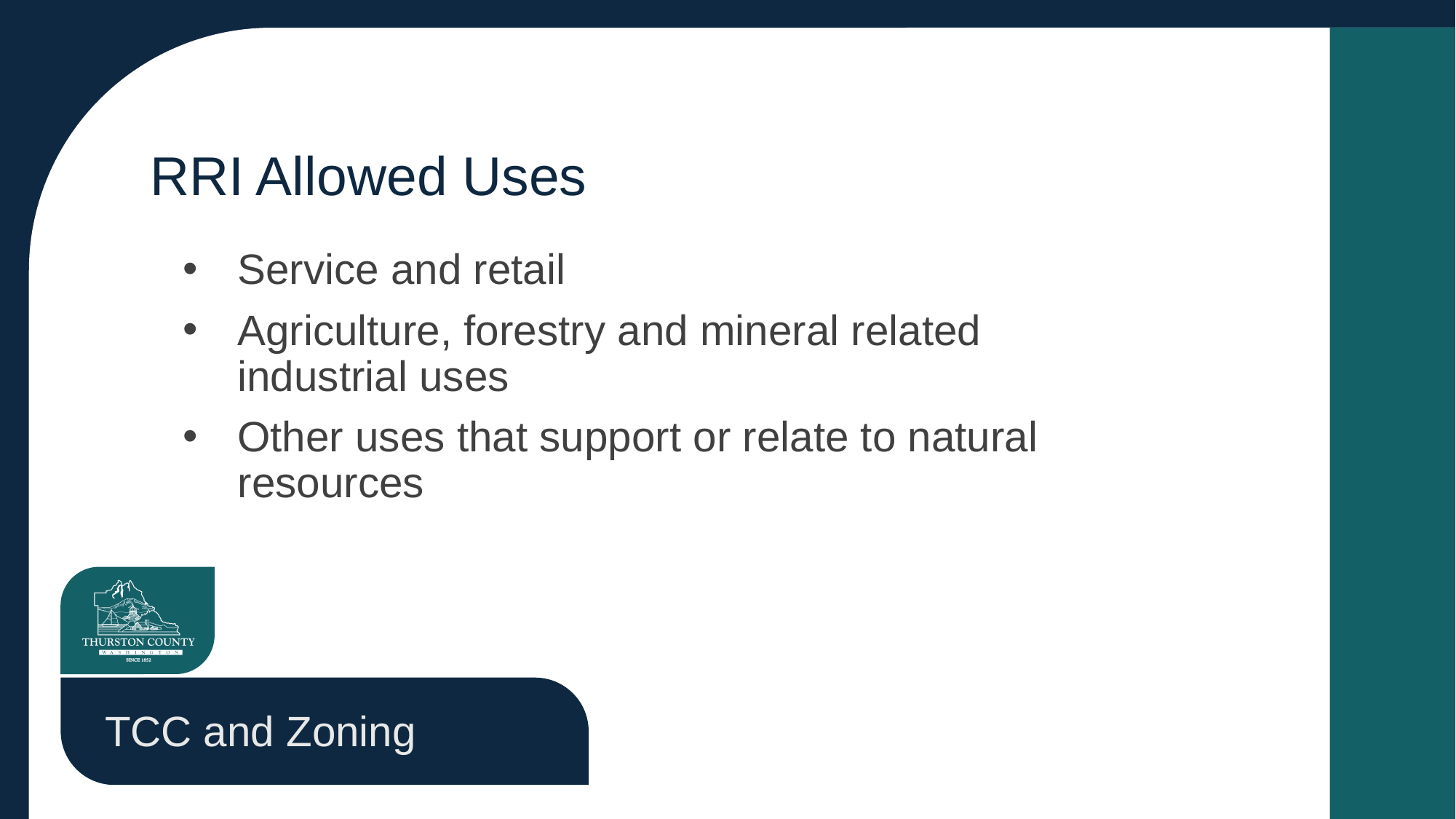

# RRI Allowed Uses
Service and retail
Agriculture, forestry and mineral related industrial uses
Other uses that support or relate to natural resources

TCC and Zoning